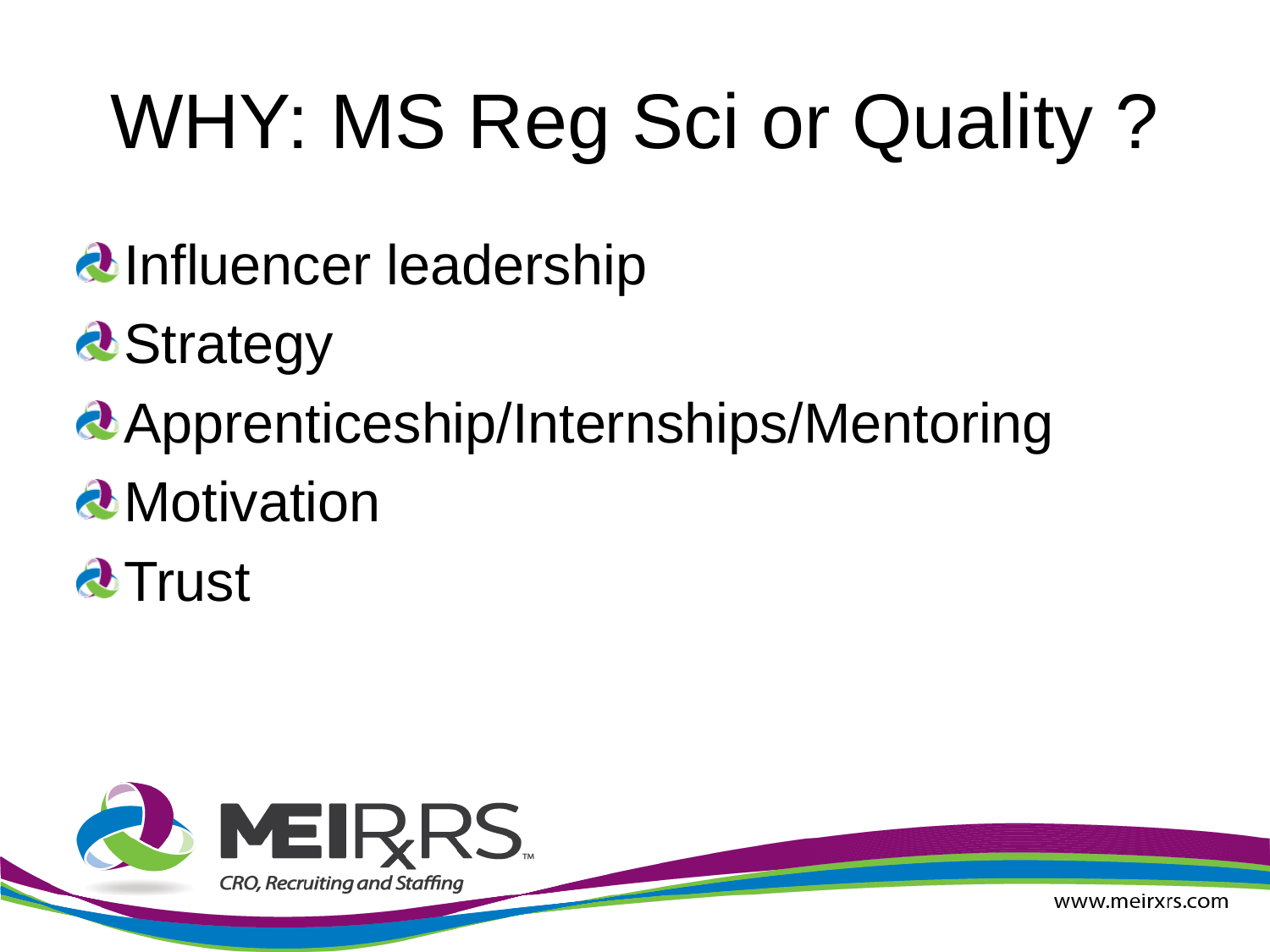

# WHY: MS Reg Sci or Quality ?
Influencer leadership
Strategy
Apprenticeship/Internships/Mentoring
Motivation
Trust